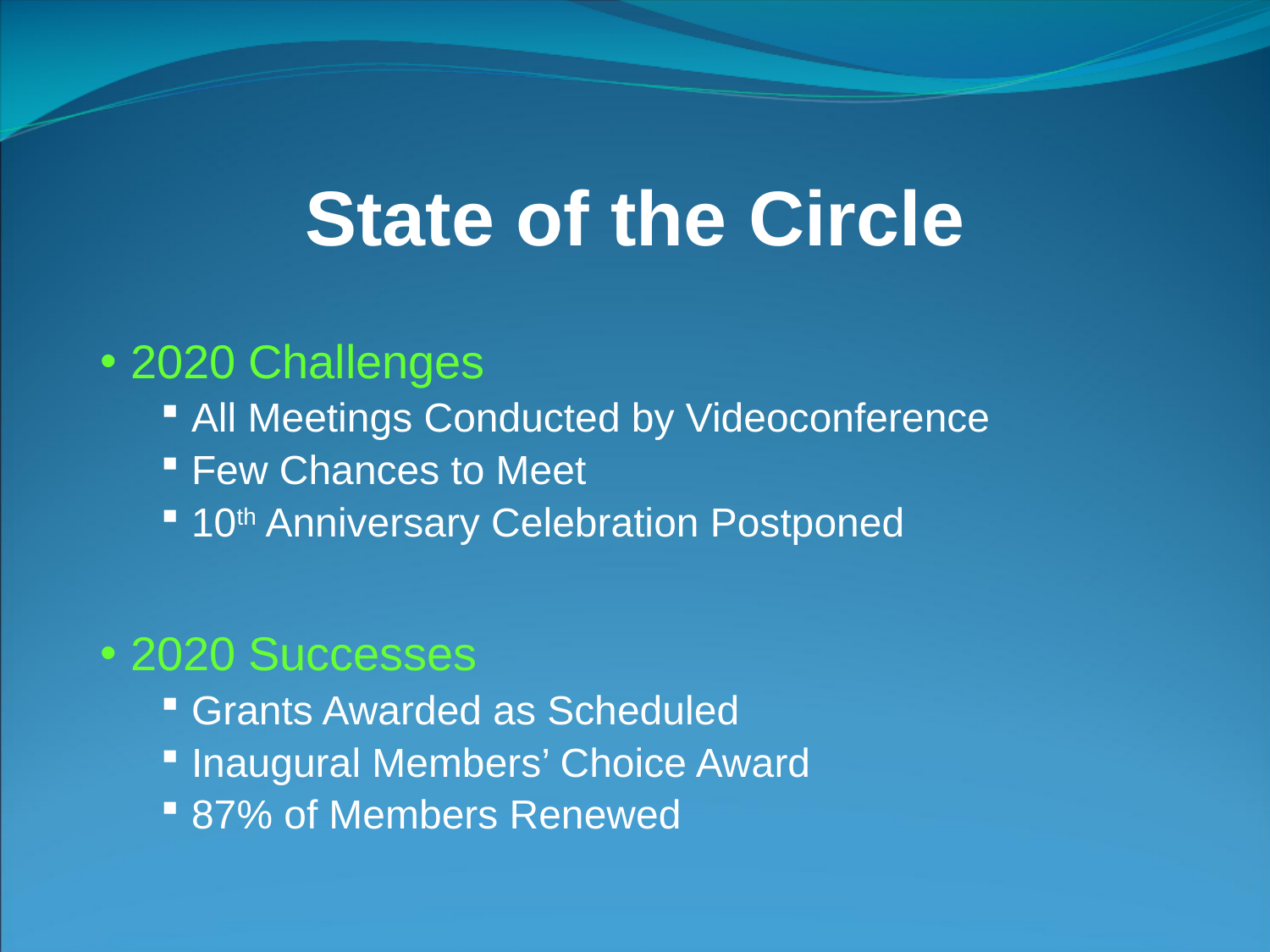

# State of the Circle
2020 Challenges
All Meetings Conducted by Videoconference
Few Chances to Meet
10th Anniversary Celebration Postponed

2020 Successes
Grants Awarded as Scheduled
Inaugural Members’ Choice Award
87% of Members Renewed